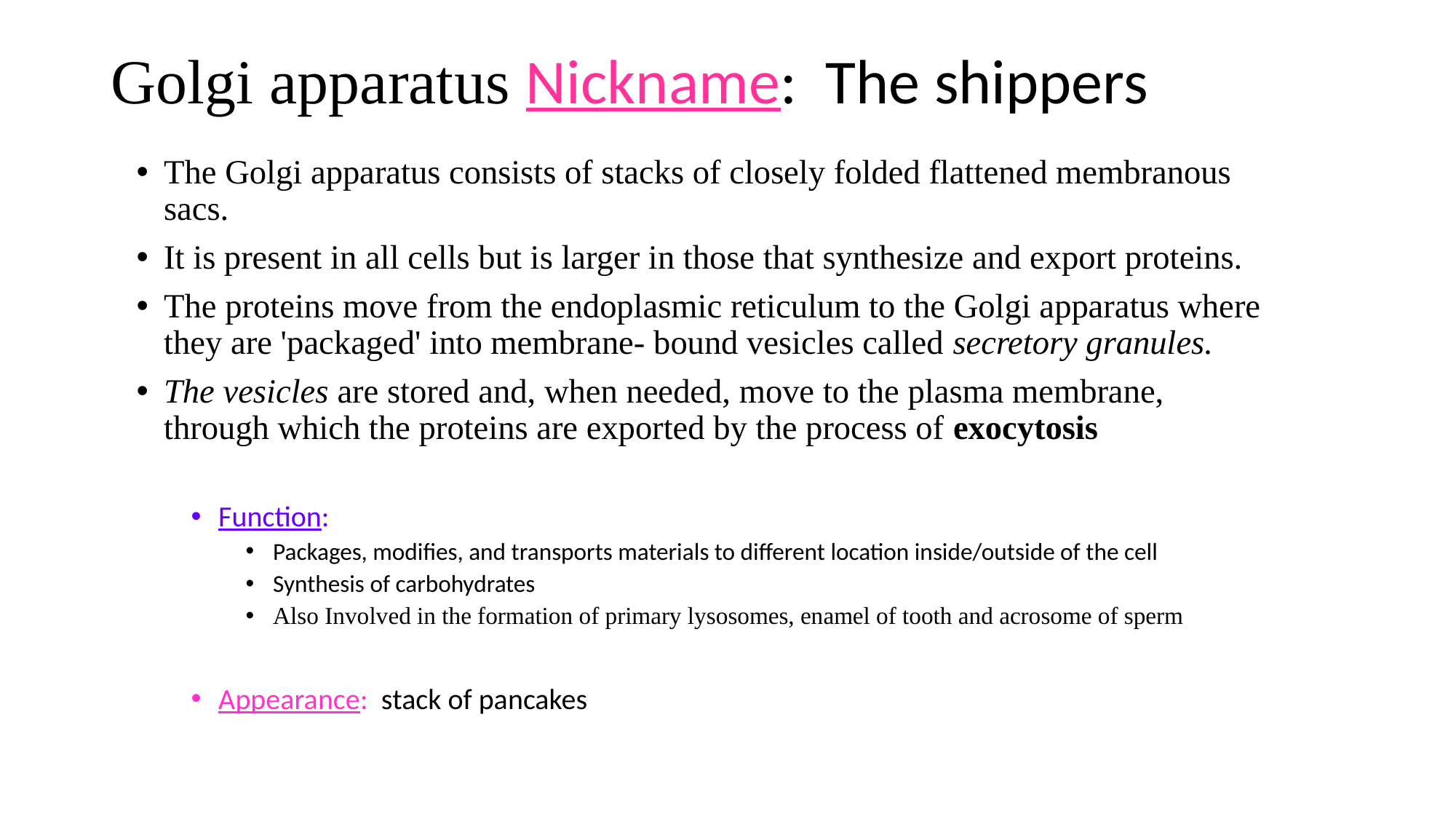

# Golgi apparatus Nickname:  The shippers
The Golgi apparatus consists of stacks of closely folded flattened membranous sacs.
It is present in all cells but is larger in those that synthesize and export proteins.
The proteins move from the endoplasmic reticulum to the Golgi apparatus where they are 'packaged' into membrane- bound vesicles called secretory granules.
The vesicles are stored and, when needed, move to the plasma membrane, through which the proteins are exported by the process of exocytosis

Function:
Packages, modifies, and transports materials to different location inside/outside of the cell
Synthesis of carbohydrates
Also Involved in the formation of primary lysosomes, enamel of tooth and acrosome of sperm

Appearance:  stack of pancakes